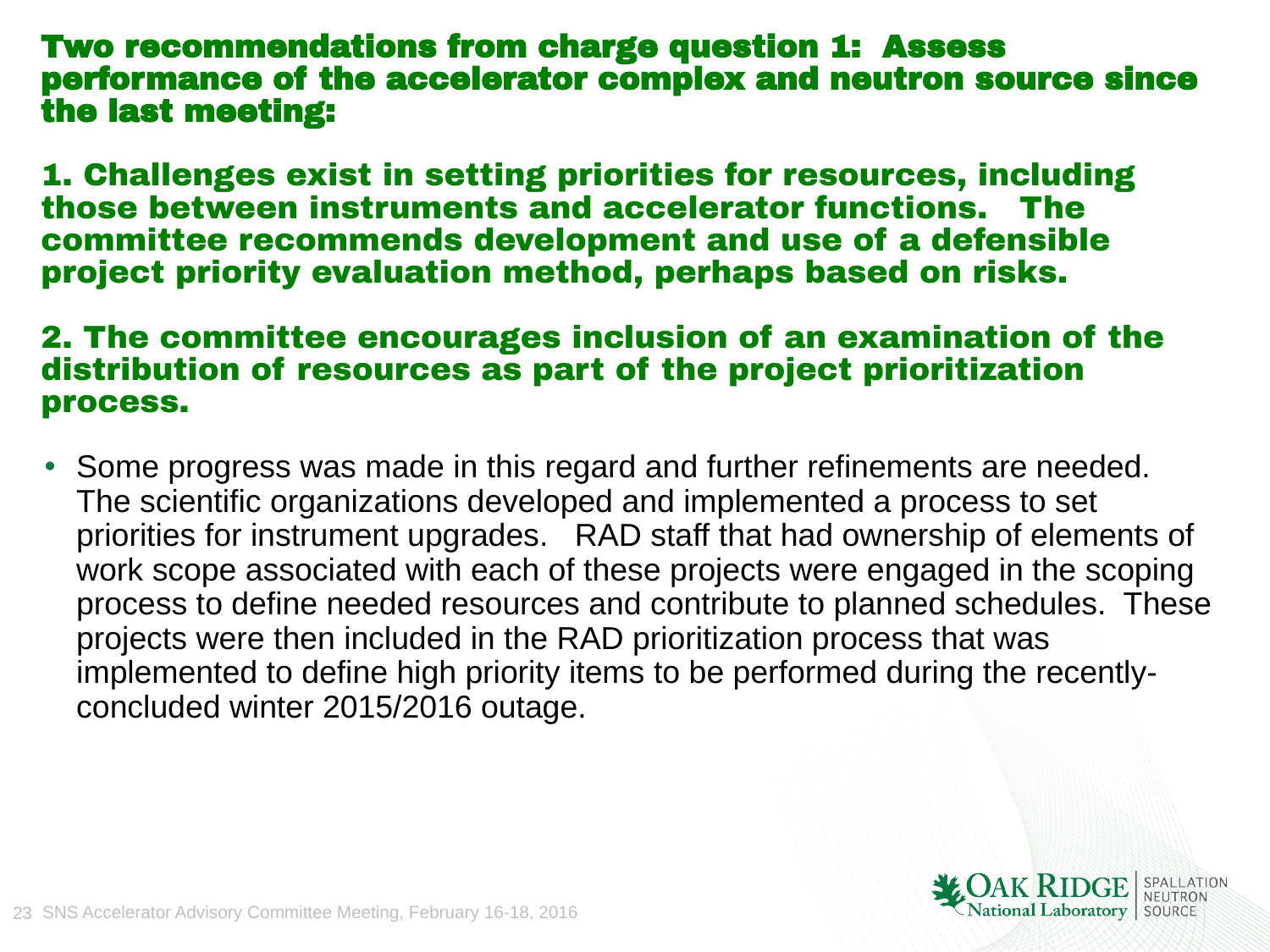

# Two recommendations from charge question 1:  Assess performance of the accelerator complex and neutron source since the last meeting: 1. Challenges exist in setting priorities for resources, including those between instruments and accelerator functions.   The committee recommends development and use of a defensible project priority evaluation method, perhaps based on risks. 2. The committee encourages inclusion of an examination of the distribution of resources as part of the project prioritization process.
Some progress was made in this regard and further refinements are needed.  The scientific organizations developed and implemented a process to set priorities for instrument upgrades.   RAD staff that had ownership of elements of work scope associated with each of these projects were engaged in the scoping process to define needed resources and contribute to planned schedules.  These projects were then included in the RAD prioritization process that was implemented to define high priority items to be performed during the recently-concluded winter 2015/2016 outage.